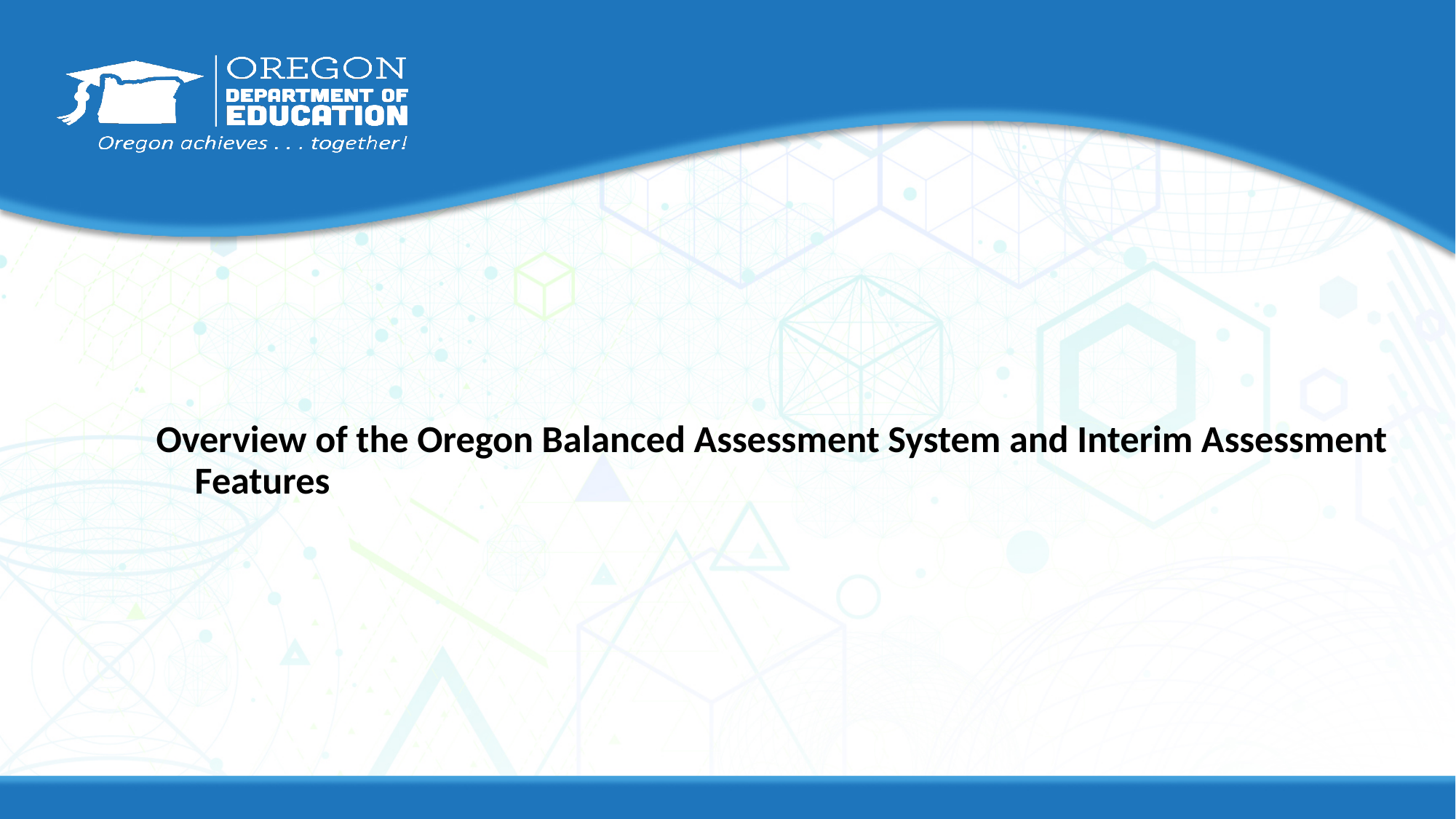

# Overview of the Oregon Balanced Assessment System and Interim Assessment Features